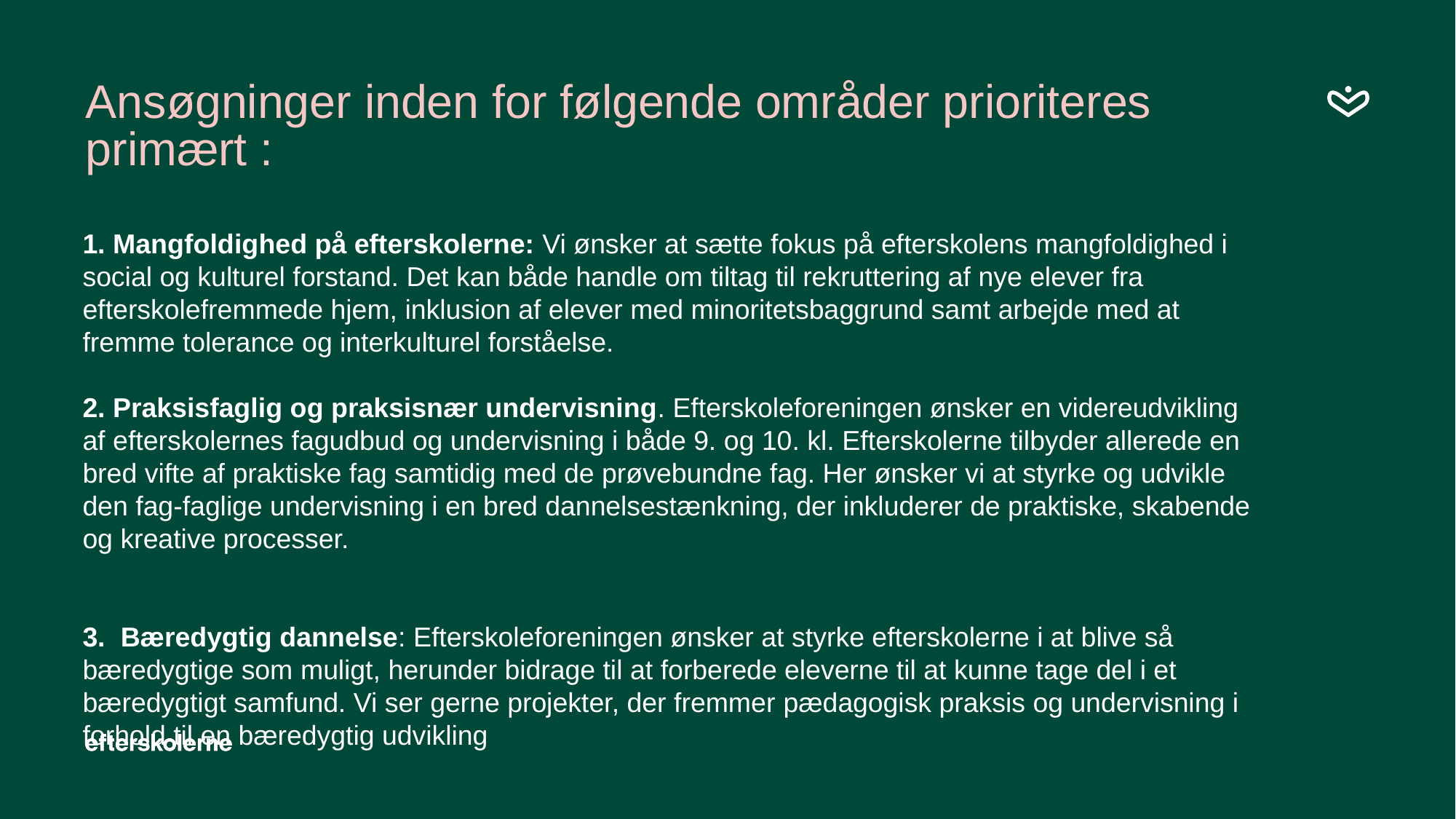

# Ansøgninger inden for følgende områder prioriteres  primært :

1. Mangfoldighed på efterskolerne: Vi ønsker at sætte fokus på efterskolens mangfoldighed i social og kulturel forstand. Det kan både handle om tiltag til rekruttering af nye elever fra efterskolefremmede hjem, inklusion af elever med minoritetsbaggrund samt arbejde med at fremme tolerance og interkulturel forståelse.
2. Praksisfaglig og praksisnær undervisning. Efterskoleforeningen ønsker en videreudvikling af efterskolernes fagudbud og undervisning i både 9. og 10. kl. Efterskolerne tilbyder allerede en bred vifte af praktiske fag samtidig med de prøvebundne fag. Her ønsker vi at styrke og udvikle den fag-faglige undervisning i en bred dannelsestænkning, der inkluderer de praktiske, skabende og kreative processer.
3.  Bæredygtig dannelse: Efterskoleforeningen ønsker at styrke efterskolerne i at blive så bæredygtige som muligt, herunder bidrage til at forberede eleverne til at kunne tage del i et bæredygtigt samfund. Vi ser gerne projekter, der fremmer pædagogisk praksis og undervisning i forhold til en bæredygtig udvikling